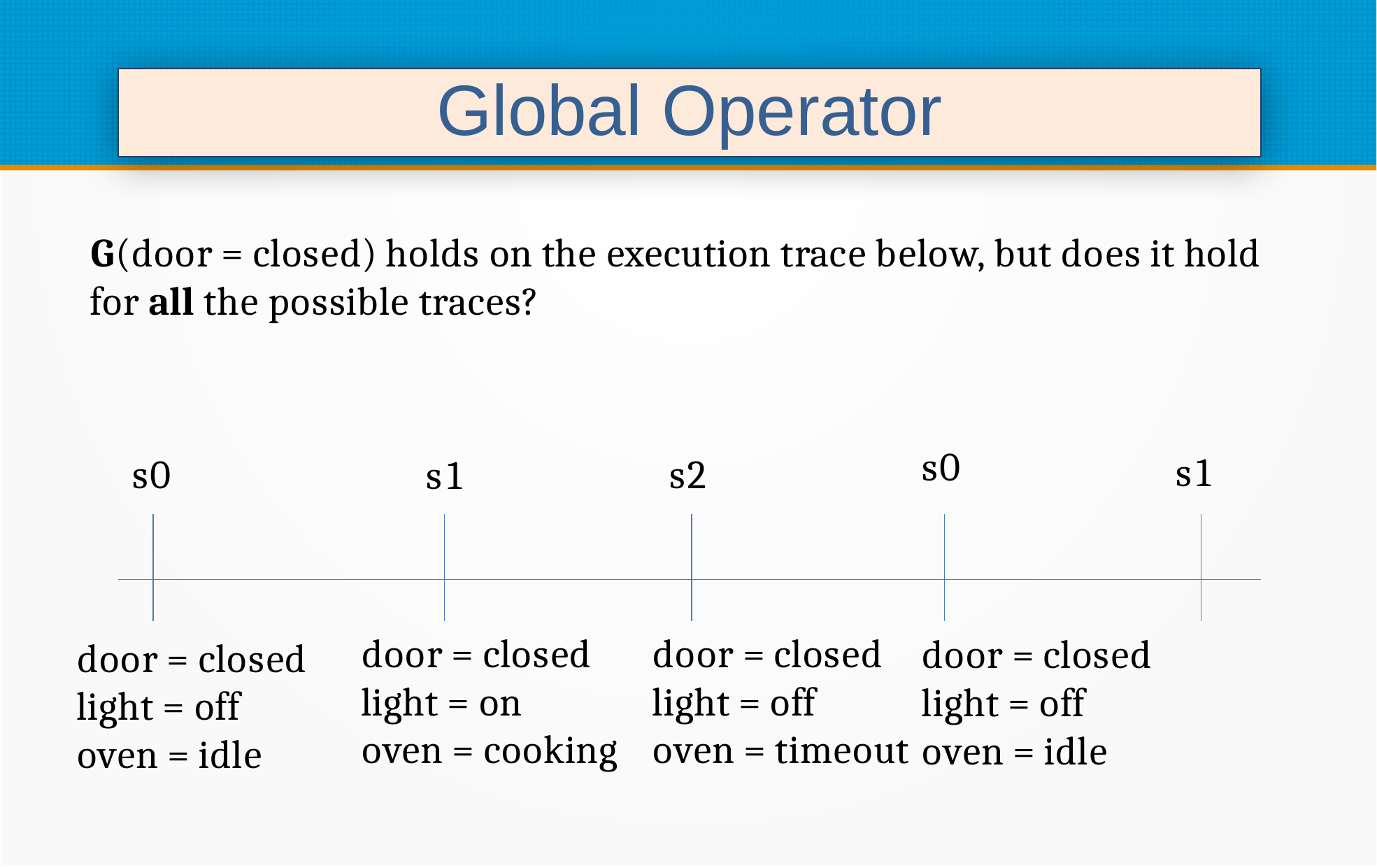

Global Operator
G(door = closed) holds on the execution trace below, but does it hold for all the possible traces?
s0
s1
s0
s2
s1
door = closed
light = on
oven = cooking
door = closed
light = off
oven = timeout
door = closed
light = off
oven = idle
door = closed
light = off
oven = idle